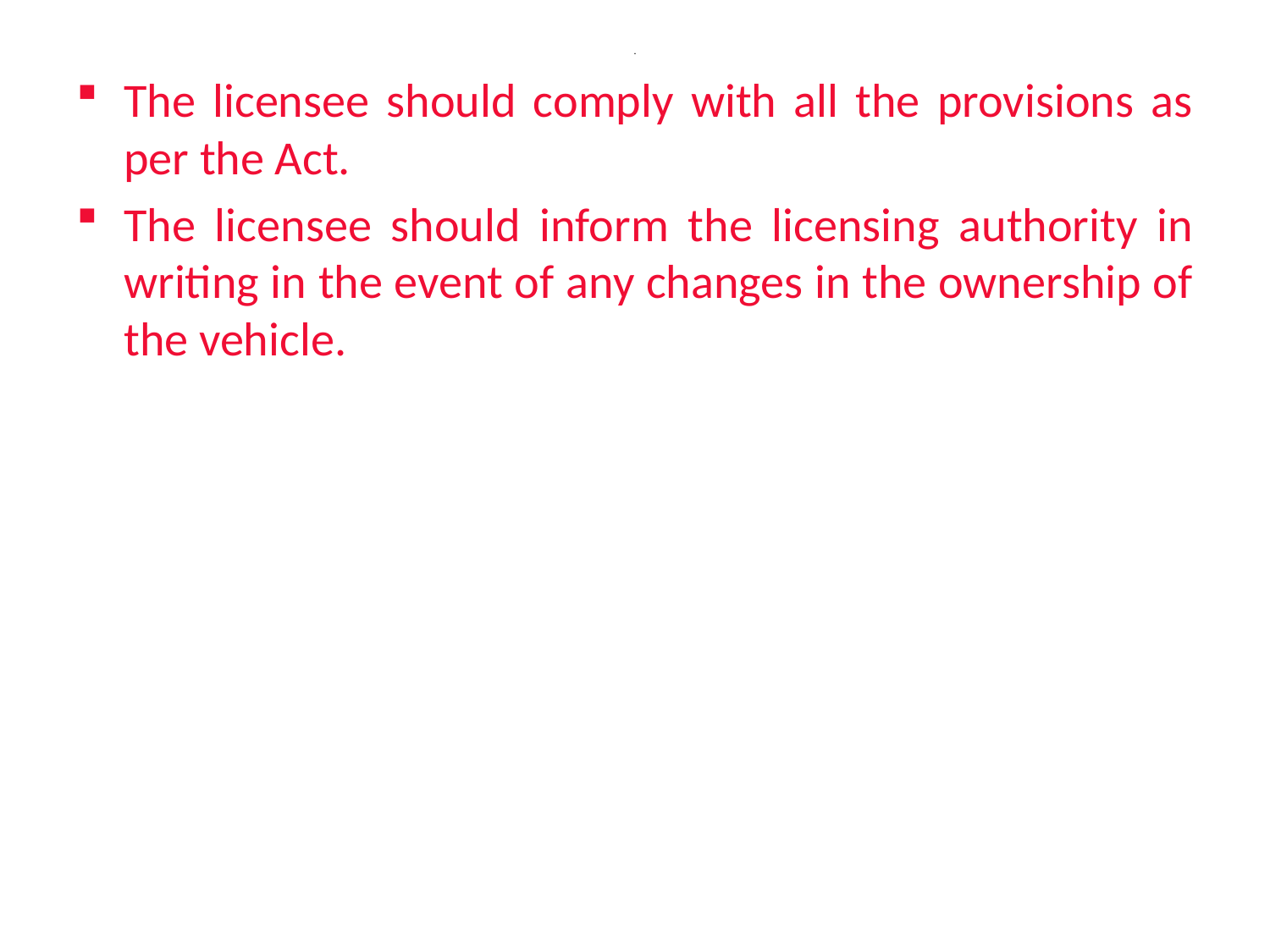

# .
The licensee should comply with all the provisions as per the Act.
The licensee should inform the licensing authority in writing in the event of any changes in the ownership of the vehicle.